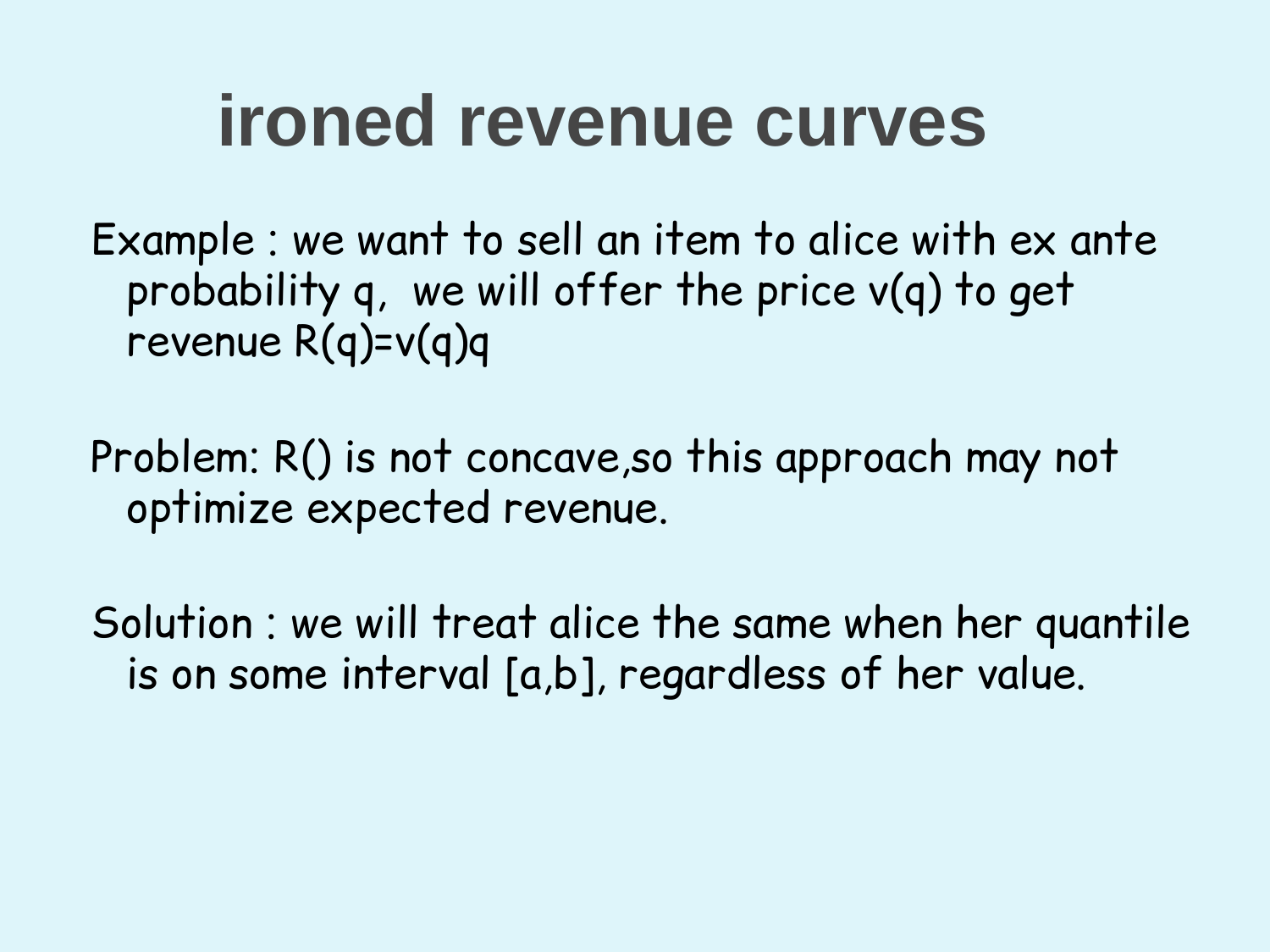

# ironed revenue curves
Example : we want to sell an item to alice with ex ante probability q,  we will offer the price v(q) to get revenue R(q)=v(q)q

Problem: R() is not concave,so this approach may not optimize expected revenue.

Solution : we will treat alice the same when her quantile is on some interval [a,b], regardless of her value.